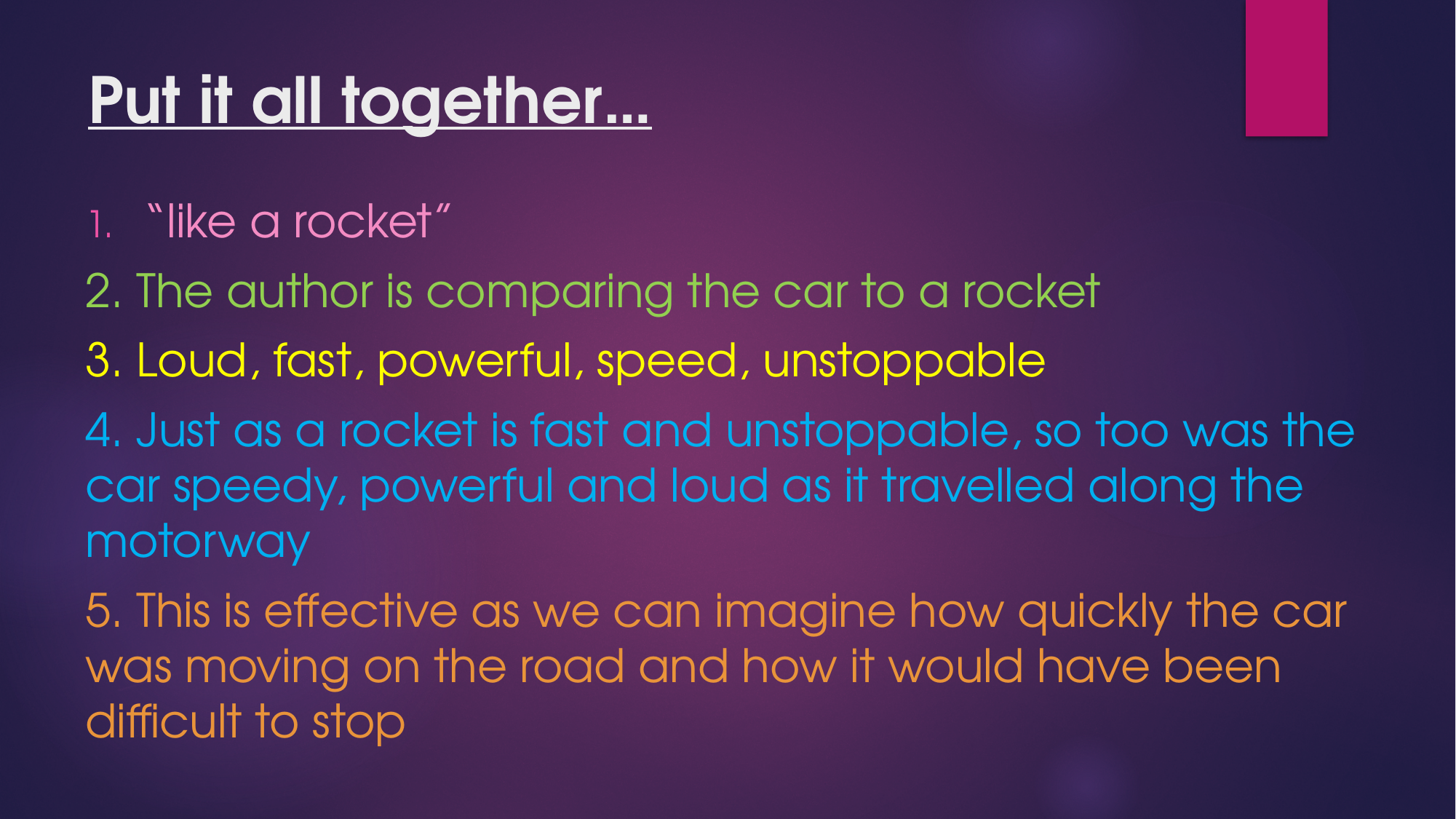

# Put it all together…
“like a rocket”
2. The author is comparing the car to a rocket
3. Loud, fast, powerful, speed, unstoppable
4. Just as a rocket is fast and unstoppable, so too was the car speedy, powerful and loud as it travelled along the motorway
5. This is effective as we can imagine how quickly the car was moving on the road and how it would have been difficult to stop